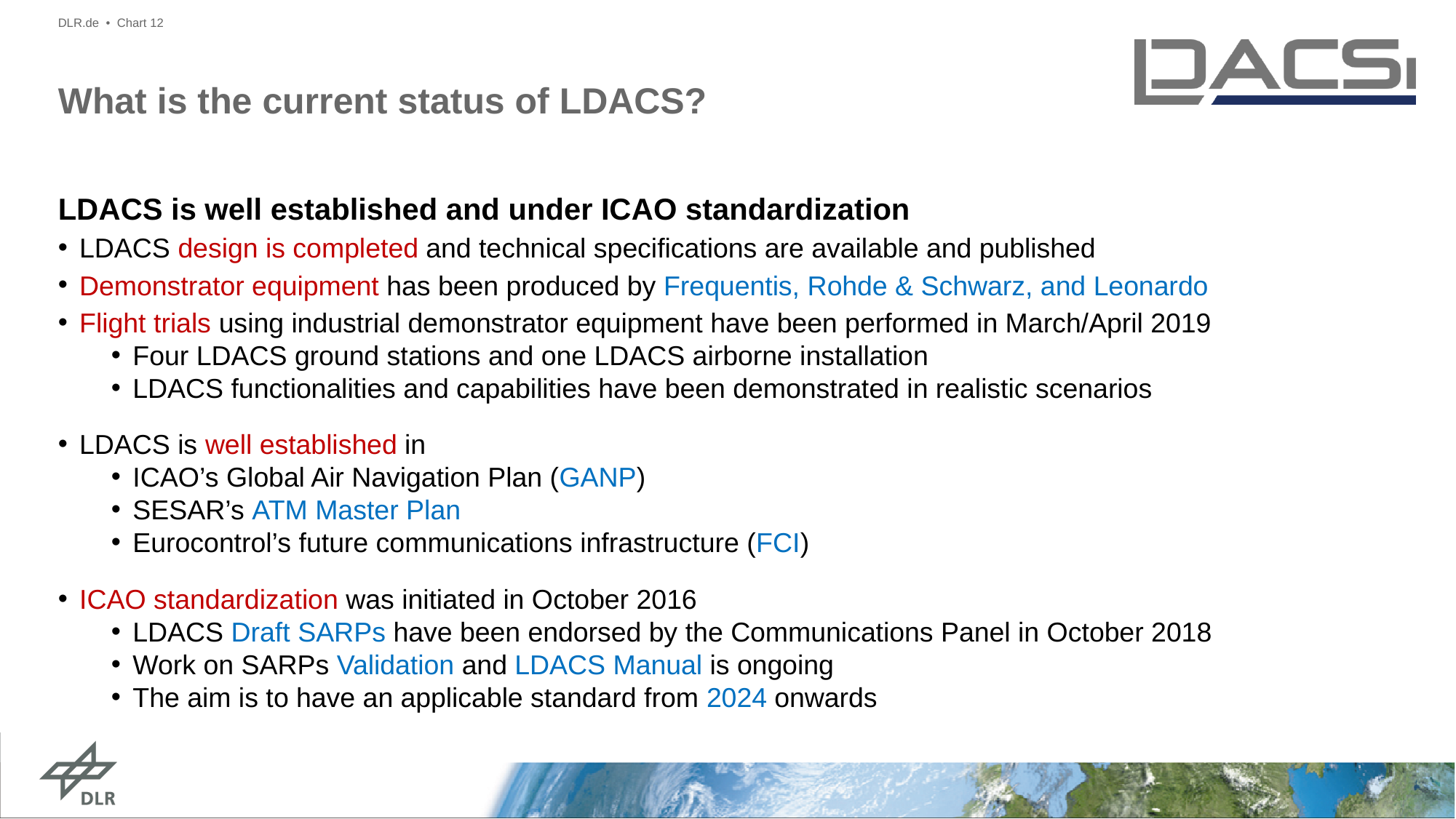

DLR.de  •  Chart 12
# What is the current status of LDACS?
LDACS is well established and under ICAO standardization
LDACS design is completed and technical specifications are available and published
Demonstrator equipment has been produced by Frequentis, Rohde & Schwarz, and Leonardo
Flight trials using industrial demonstrator equipment have been performed in March/April 2019
Four LDACS ground stations and one LDACS airborne installation
LDACS functionalities and capabilities have been demonstrated in realistic scenarios

LDACS is well established in
ICAO’s Global Air Navigation Plan (GANP)
SESAR’s ATM Master Plan
Eurocontrol’s future communications infrastructure (FCI)

ICAO standardization was initiated in October 2016
LDACS Draft SARPs have been endorsed by the Communications Panel in October 2018
Work on SARPs Validation and LDACS Manual is ongoing
The aim is to have an applicable standard from 2024 onwards